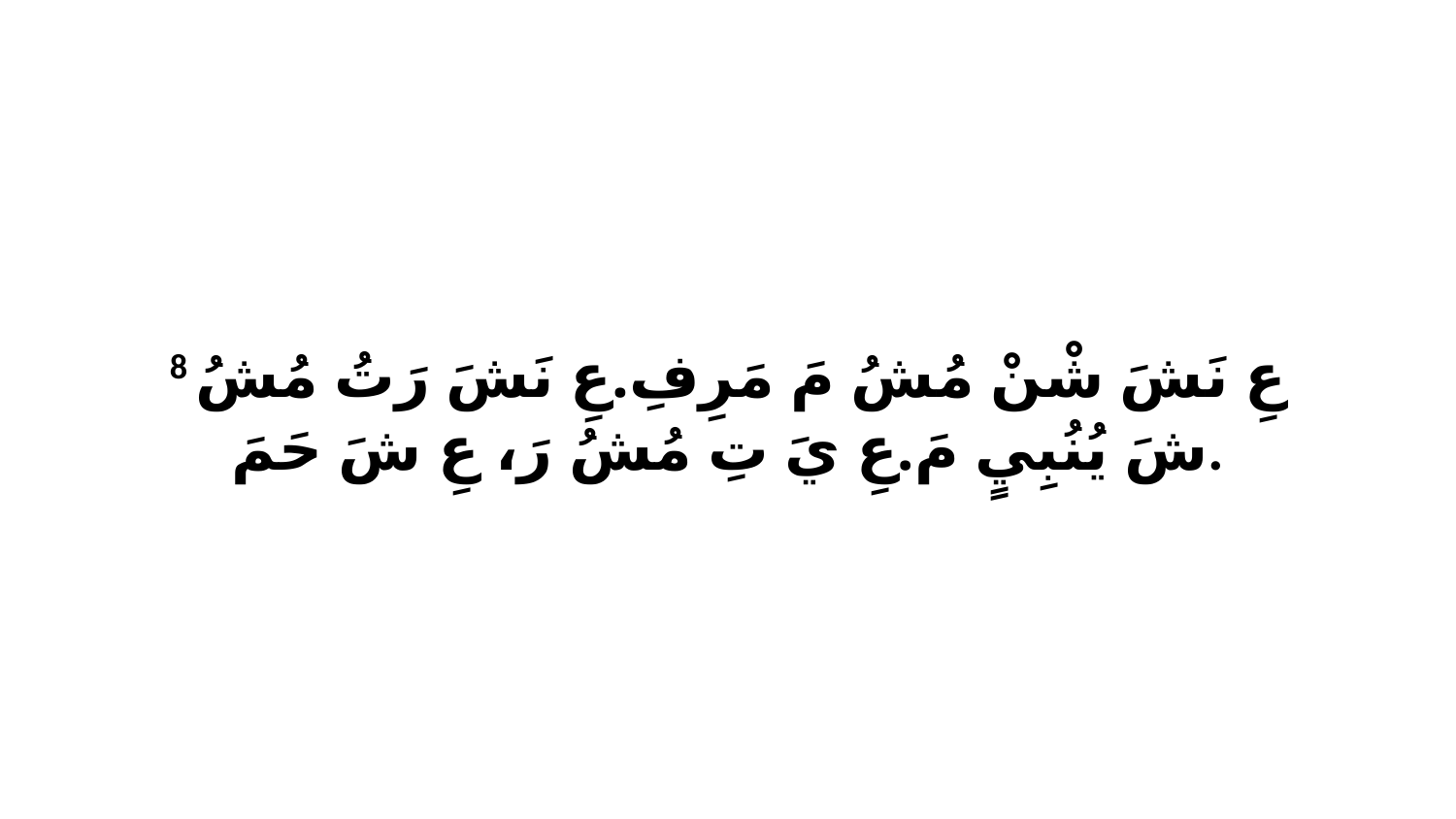

8 عِ نَشَ شْنْ مُشُ مَ مَرِفِ.عِ نَشَ رَتُ مُشُ شَ يُنُبِيٍ مَ.عِ يَ تِ مُشُ رَ، عِ شَ حَمَ.